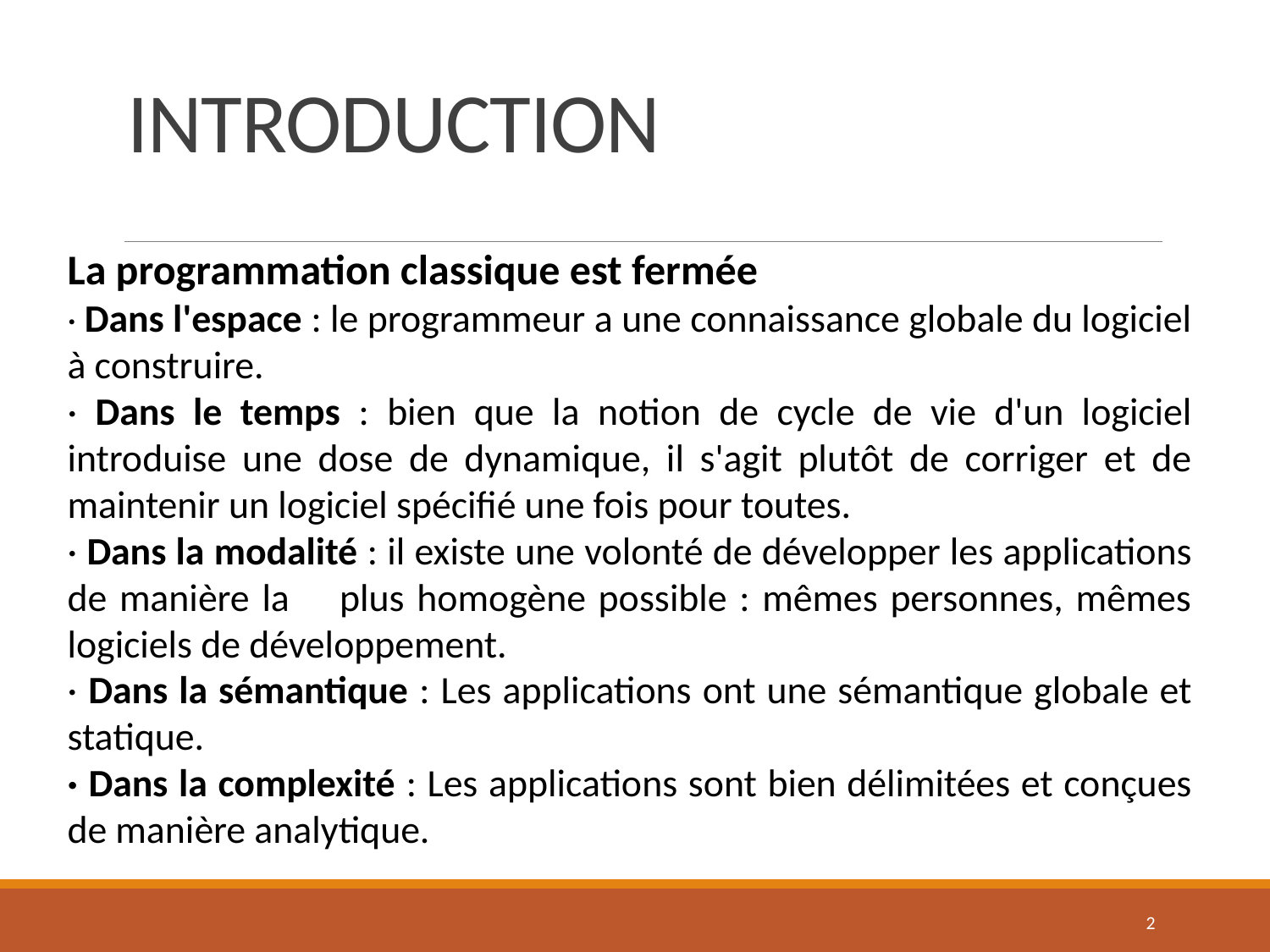

# INTRODUCTION
La programmation classique est fermée
· Dans l'espace : le programmeur a une connaissance globale du logiciel à construire.
· Dans le temps : bien que la notion de cycle de vie d'un logiciel introduise une dose de dynamique, il s'agit plutôt de corriger et de maintenir un logiciel spécifié une fois pour toutes.
· Dans la modalité : il existe une volonté de développer les applications de manière la    plus homogène possible : mêmes personnes, mêmes logiciels de développement.
· Dans la sémantique : Les applications ont une sémantique globale et statique.
· Dans la complexité : Les applications sont bien délimitées et conçues de manière analytique.

2